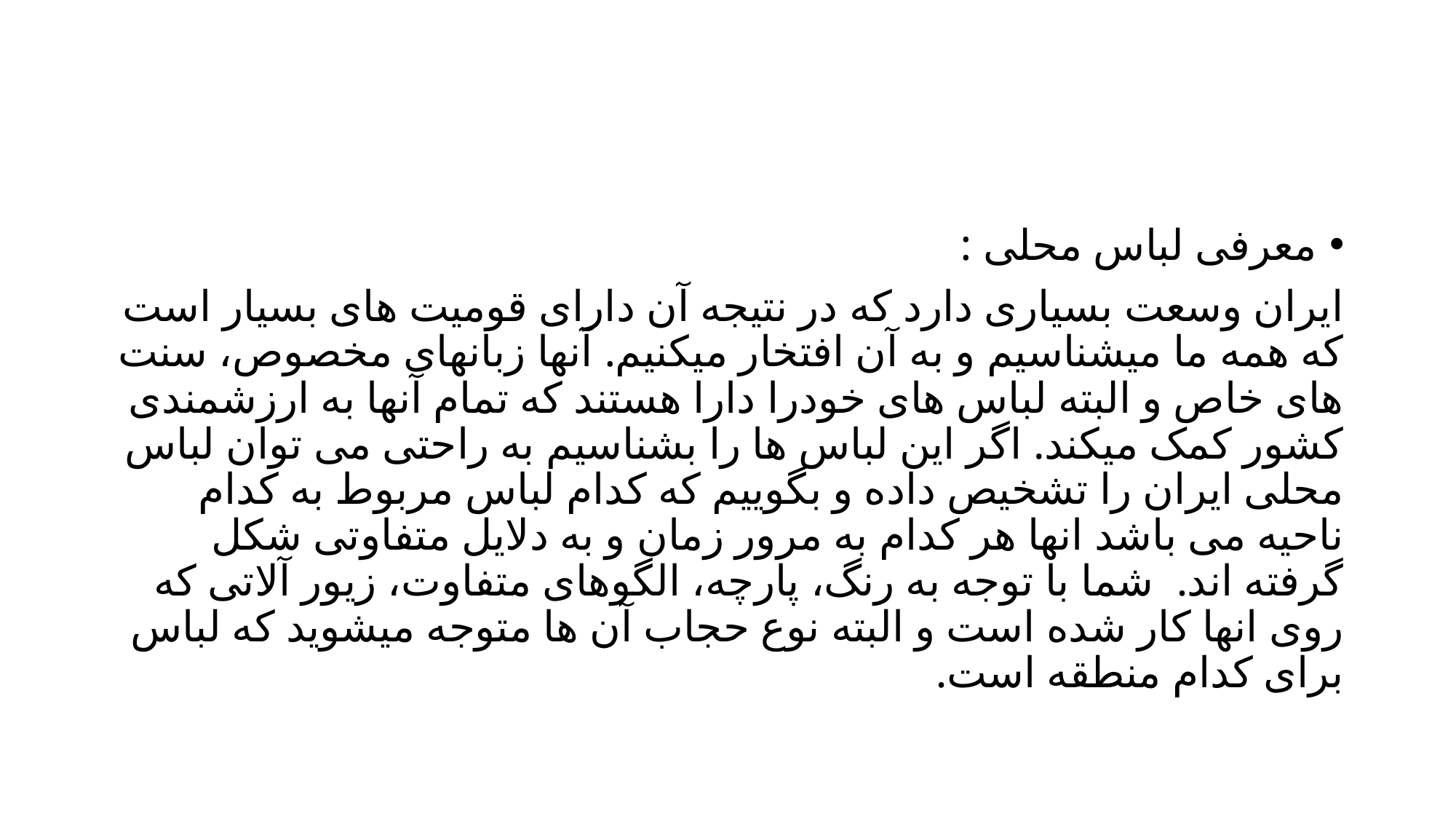

معرفی لباس محلی :
ایران وسعت بسیاری دارد که در نتیجه آن دارای قومیت های بسیار است که همه ما میشناسیم و به آن افتخار میکنیم. آنها زبانهای مخصوص، سنت های خاص و البته لباس های خودرا دارا هستند که تمام آنها به ارزشمندی کشور کمک میکند. اگر این لباس ها را بشناسیم به راحتی می توان لباس محلی ایران را تشخیص داده و بگوییم که کدام لباس مربوط به کدام ناحیه می باشد انها هر کدام به مرور زمان و به دلایل متفاوتی شکل گرفته اند.  شما با توجه به رنگ، پارچه، الگوهای متفاوت، زیور آلاتی که روی انها کار شده است و البته نوع حجاب آن ها متوجه میشوید که لباس برای کدام منطقه است.